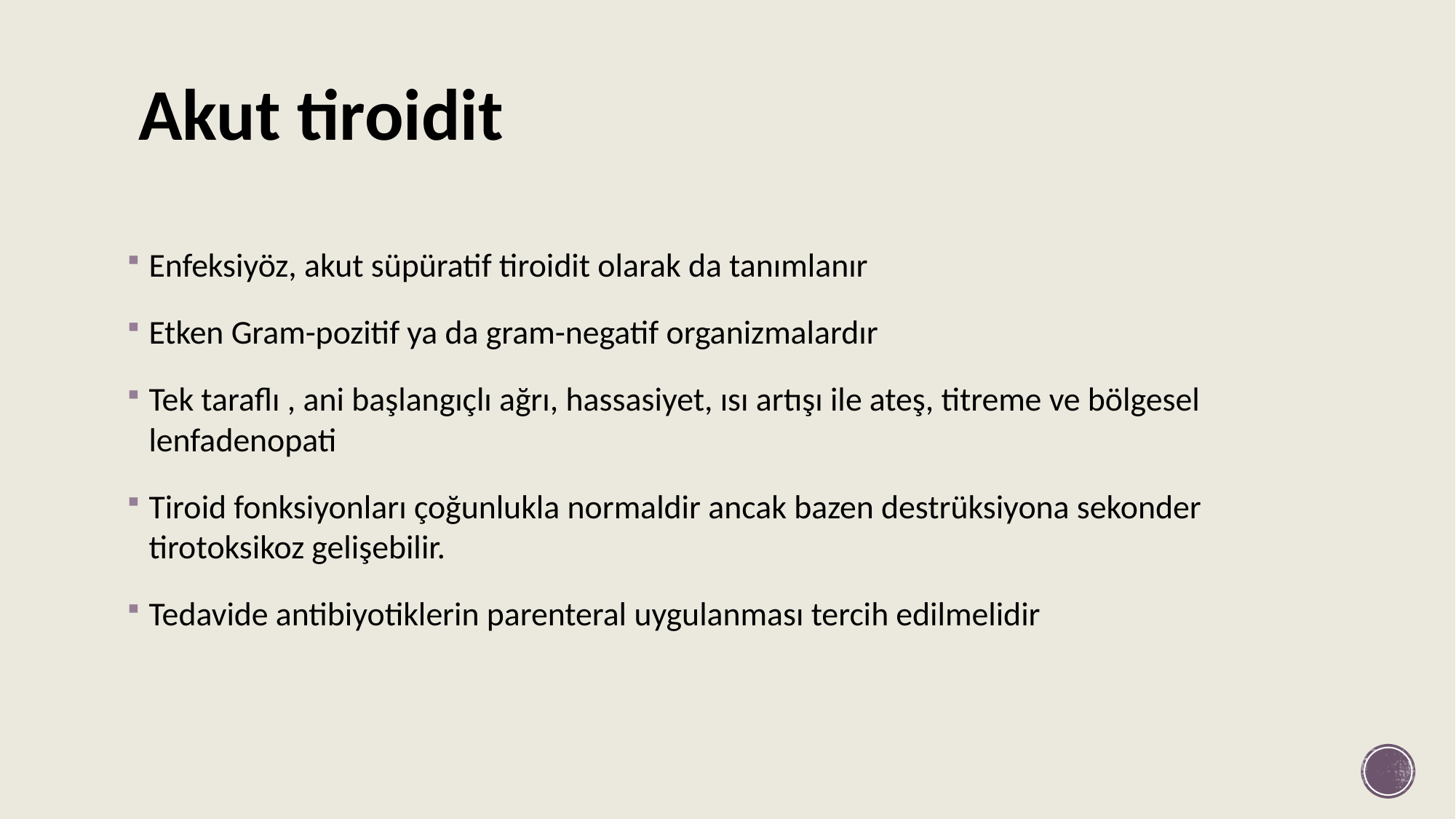

# Akut tiroidit
Enfeksiyöz, akut süpüratif tiroidit olarak da tanımlanır
Etken Gram-pozitif ya da gram-negatif organizmalardır
Tek taraflı , ani başlangıçlı ağrı, hassasiyet, ısı artışı ile ateş, titreme ve bölgesel lenfadenopati
Tiroid fonksiyonları çoğunlukla normaldir ancak bazen destrüksiyona sekonder tirotoksikoz gelişebilir.
Tedavide antibiyotiklerin parenteral uygulanması tercih edilmelidir